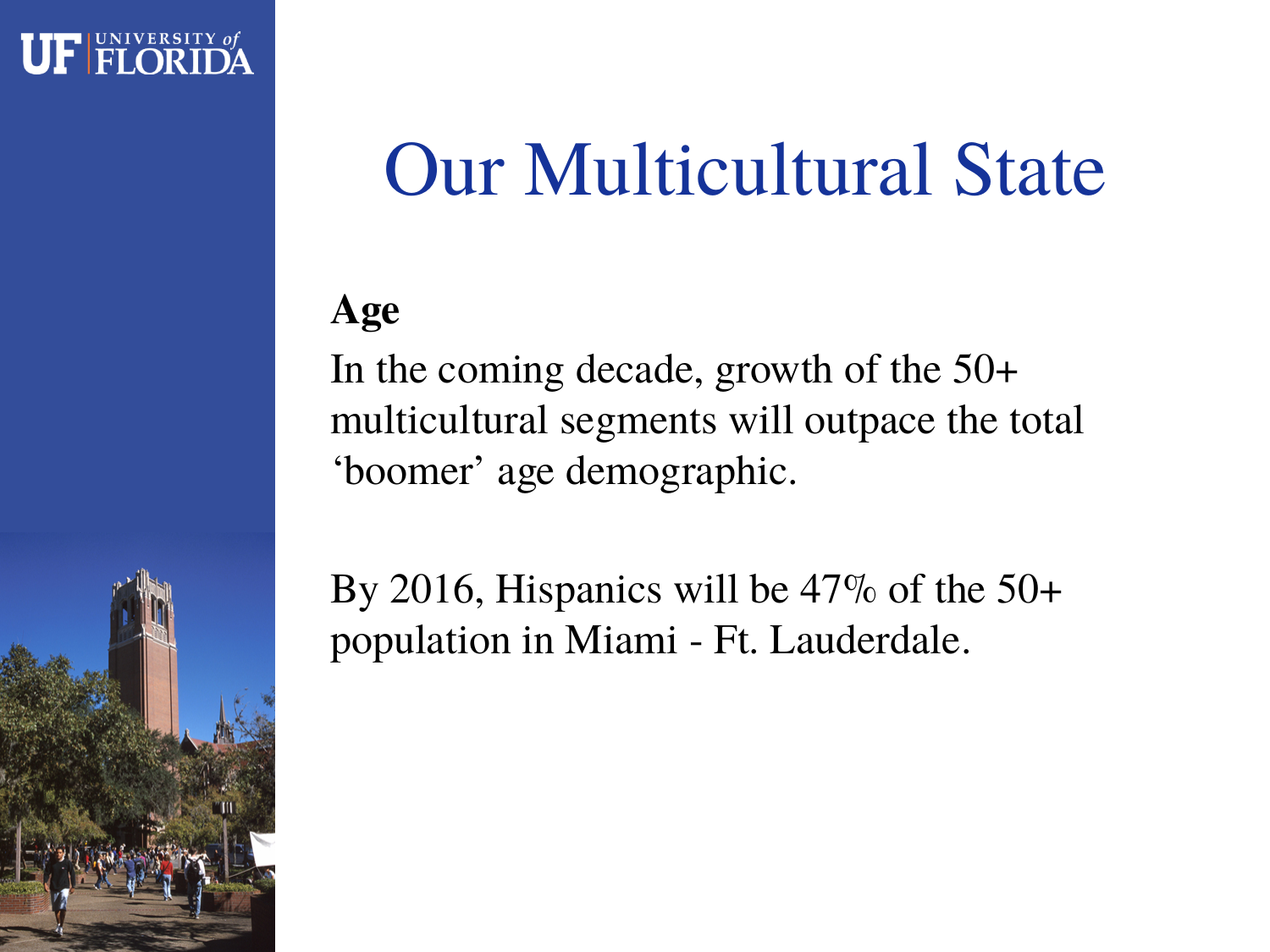

# Our Multicultural State
Age
In the coming decade, growth of the 50+ multicultural segments will outpace the total ‘boomer’ age demographic.

By 2016, Hispanics will be 47% of the 50+ population in Miami - Ft. Lauderdale.